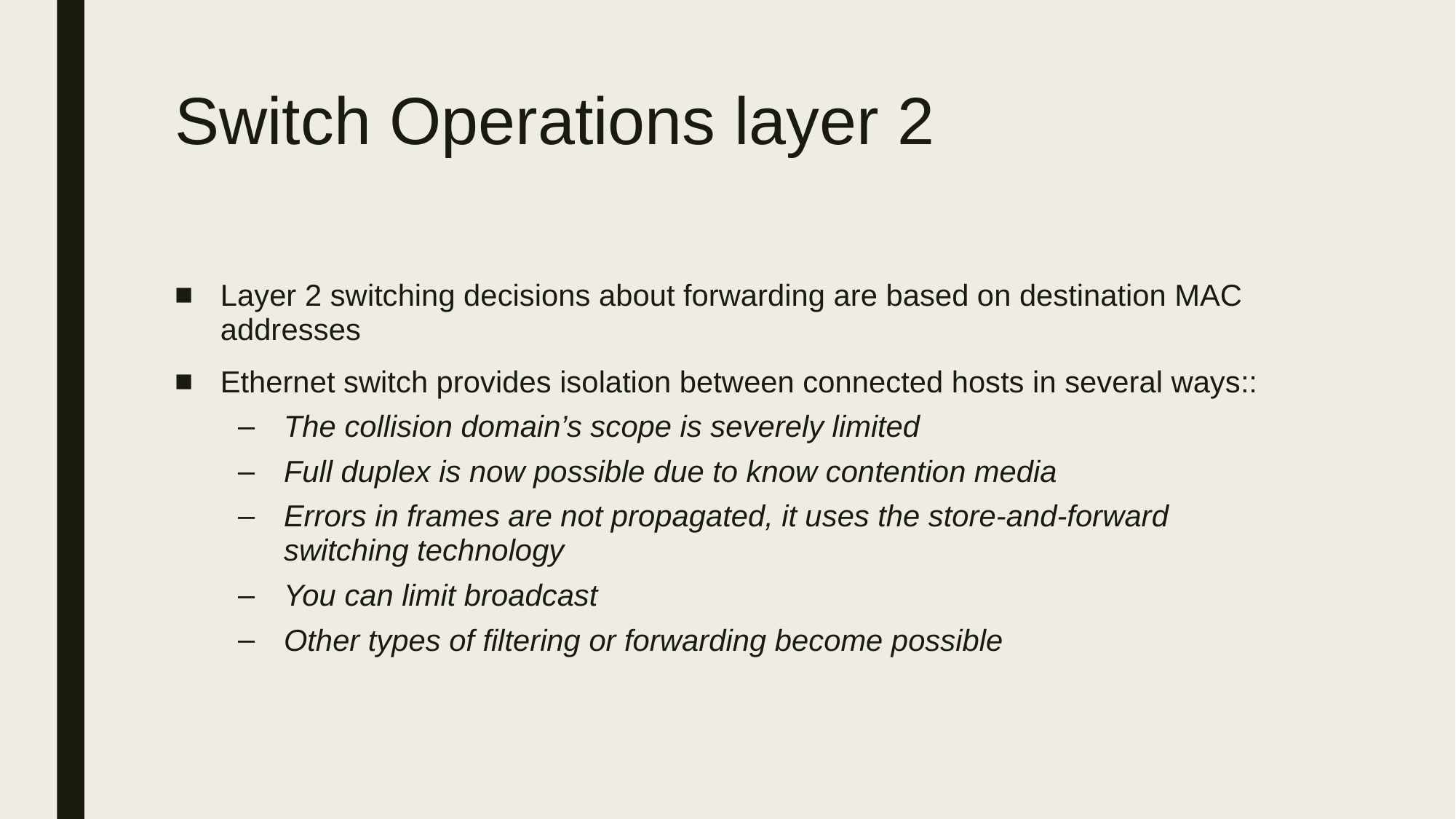

# Switch Operations layer 2
Layer 2 switching decisions about forwarding are based on destination MAC addresses
Ethernet switch provides isolation between connected hosts in several ways::
The collision domain’s scope is severely limited
Full duplex is now possible due to know contention media
Errors in frames are not propagated, it uses the store-and-forward switching technology
You can limit broadcast
Other types of filtering or forwarding become possible